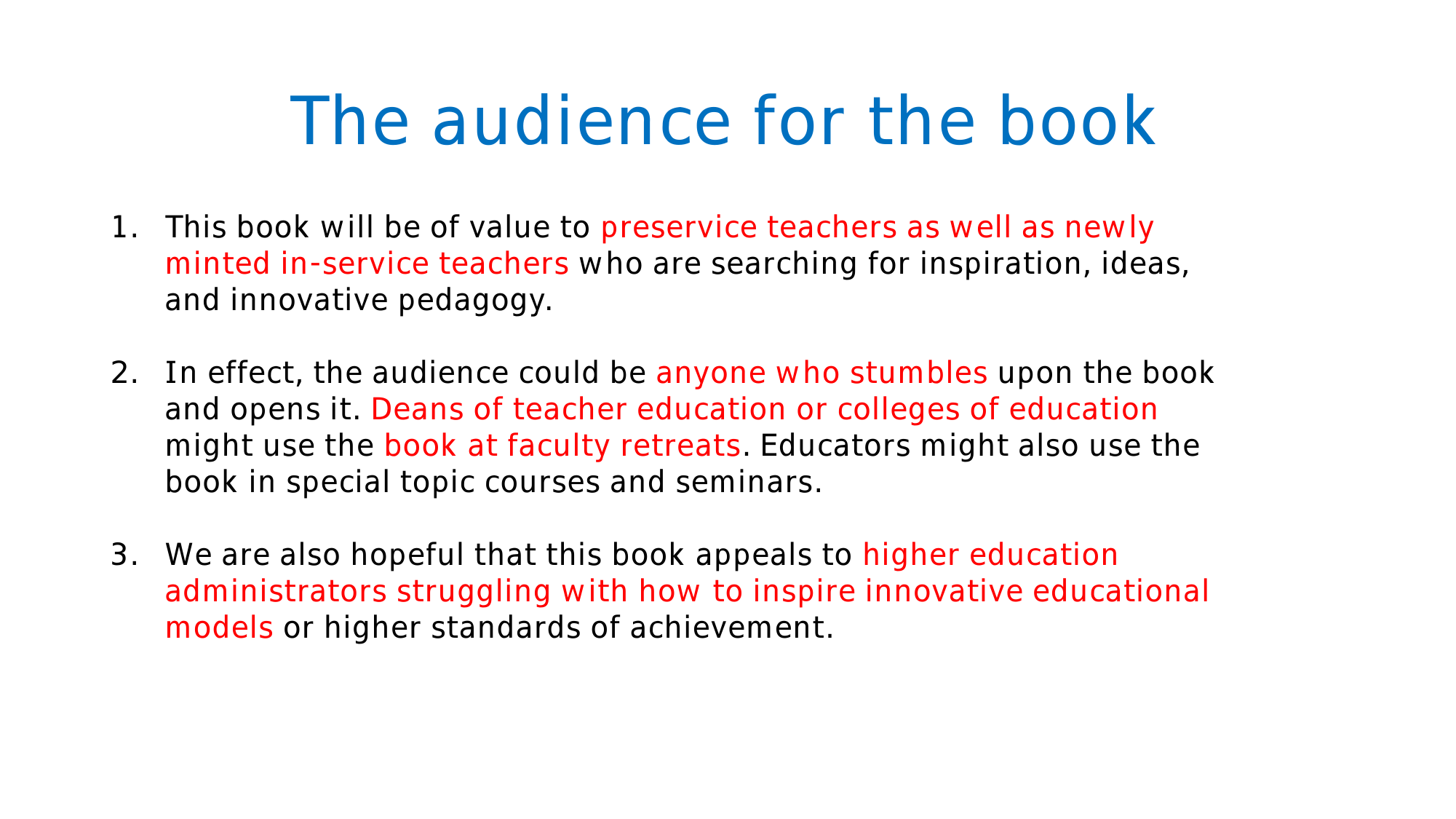

# The audience for the book
This book will be of value to preservice teachers as well as newly minted in-service teachers who are searching for inspiration, ideas, and innovative pedagogy.

In effect, the audience could be anyone who stumbles upon the book and opens it. Deans of teacher education or colleges of education might use the book at faculty retreats. Educators might also use the book in special topic courses and seminars.

We are also hopeful that this book appeals to higher education administrators struggling with how to inspire innovative educational models or higher standards of achievement.